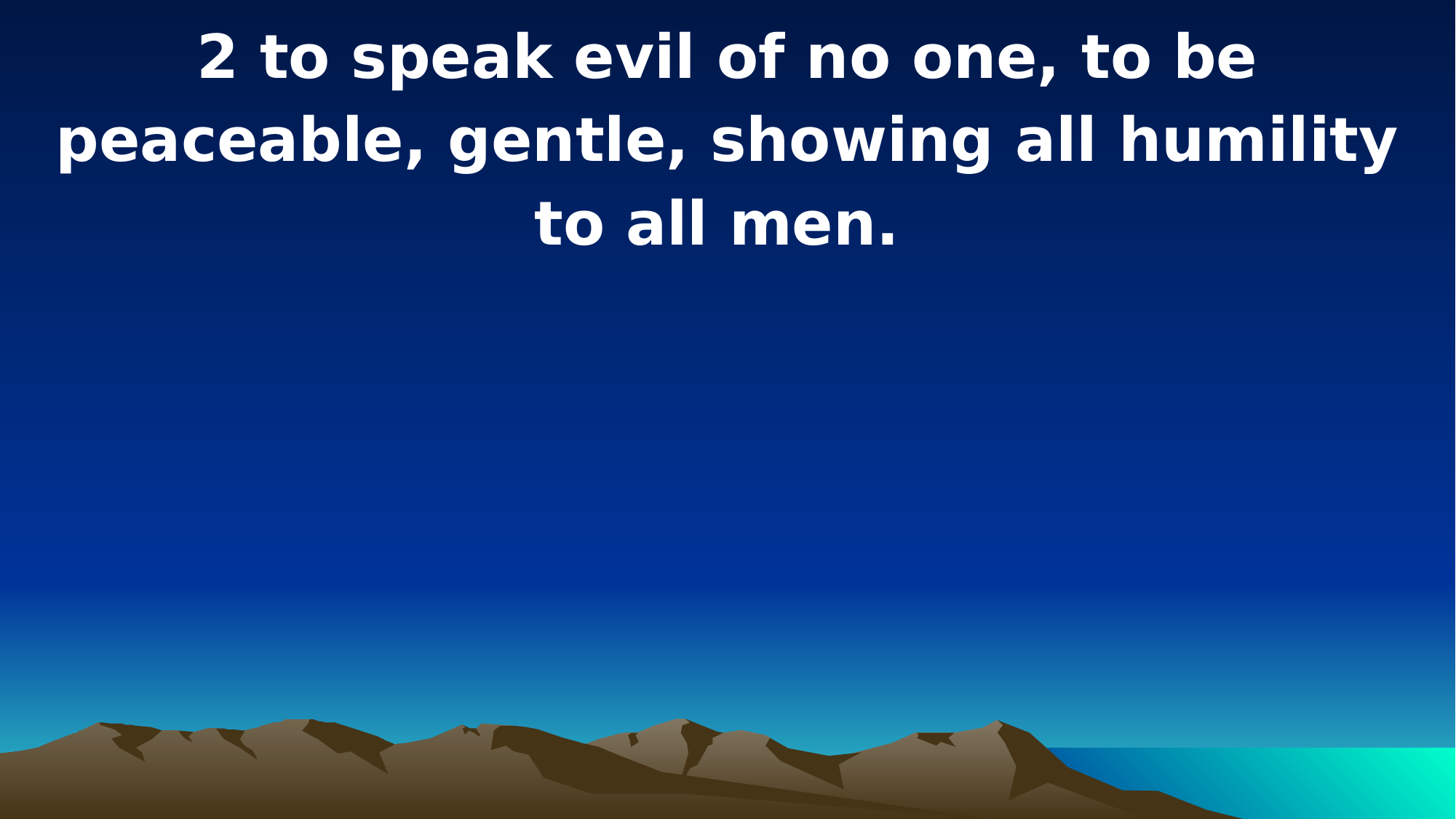

2 to speak evil of no one, to be peaceable, gentle, showing all humility to all men.